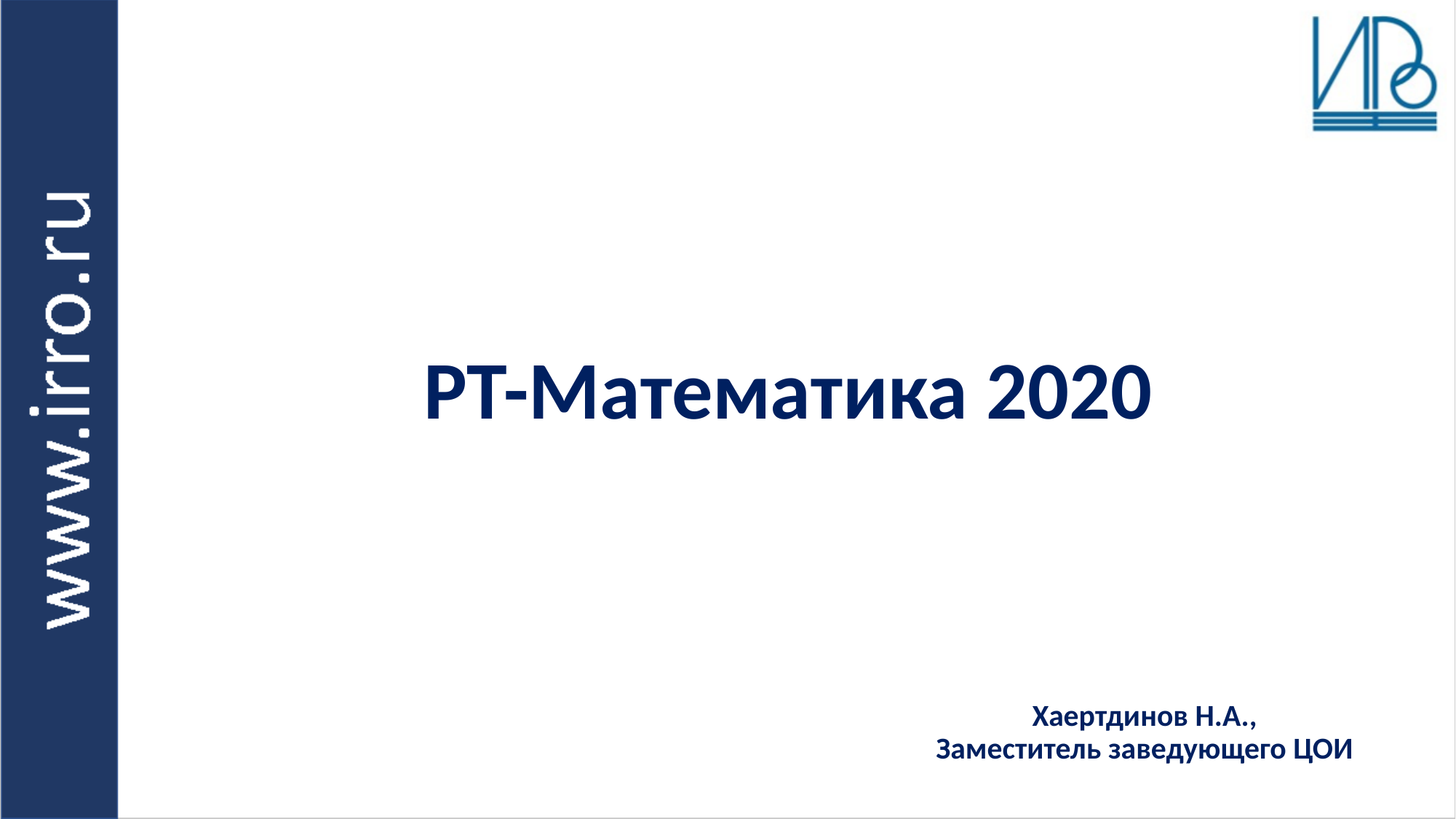

# РТ-Математика 2020
Хаертдинов Н.А.,
Заместитель заведующего ЦОИ